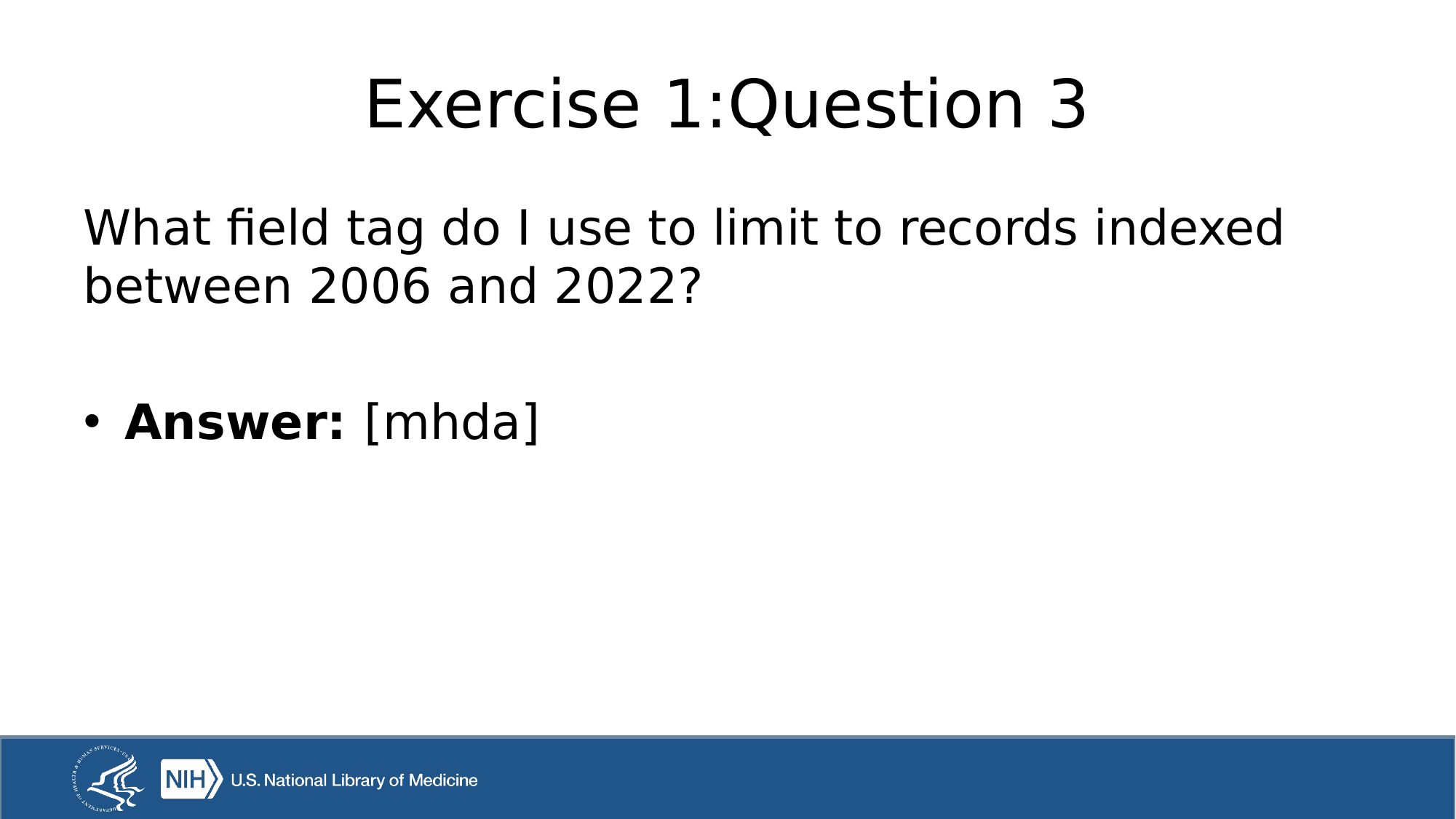

# Exercise 1:Question 3
What field tag do I use to limit to records indexed between 2006 and 2022?

Answer: [mhda]